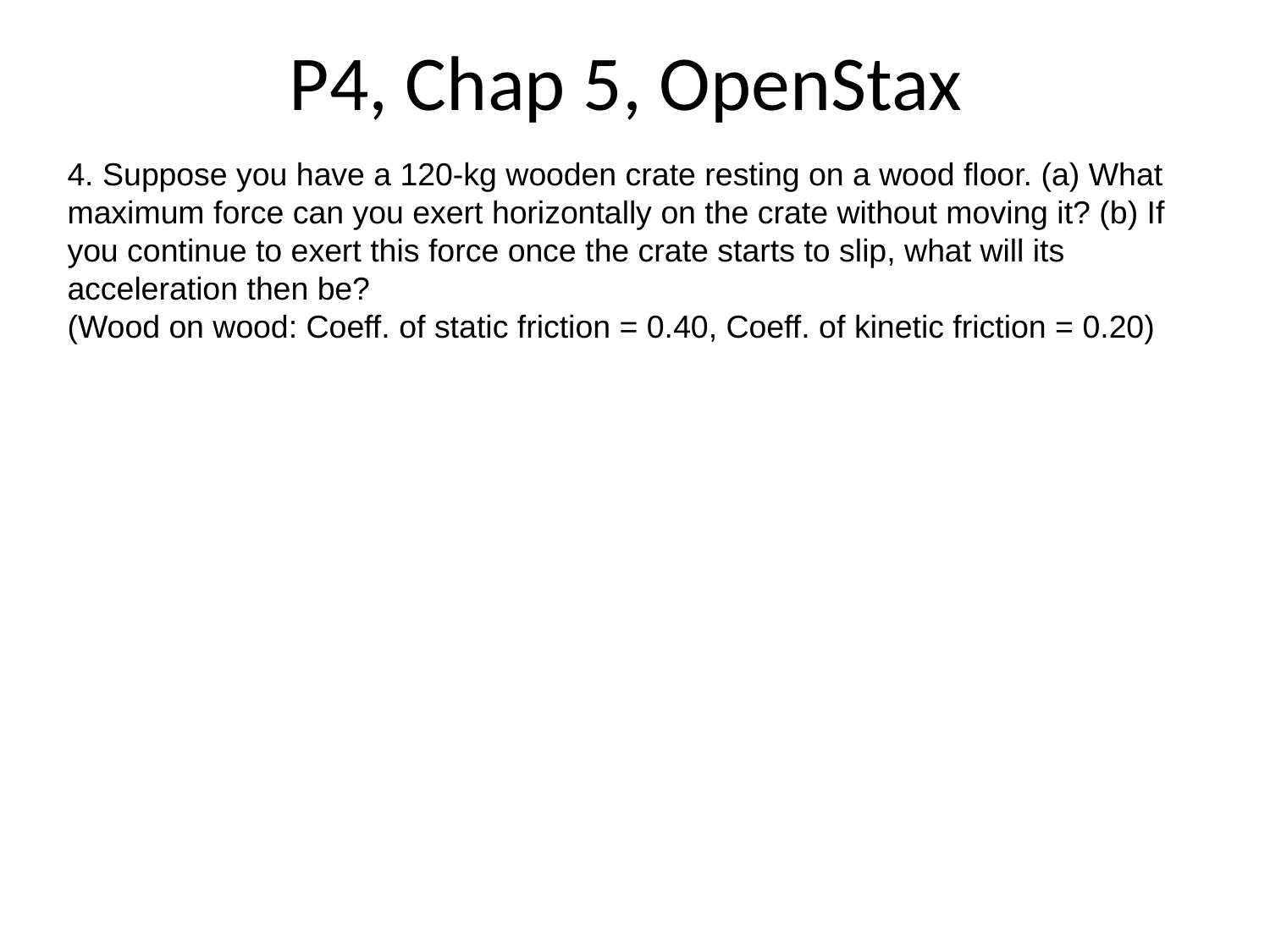

# P4, Chap 5, OpenStax
4. Suppose you have a 120-kg wooden crate resting on a wood floor. (a) What maximum force can you exert horizontally on the crate without moving it? (b) If you continue to exert this force once the crate starts to slip, what will its acceleration then be?
(Wood on wood: Coeff. of static friction = 0.40, Coeff. of kinetic friction = 0.20)